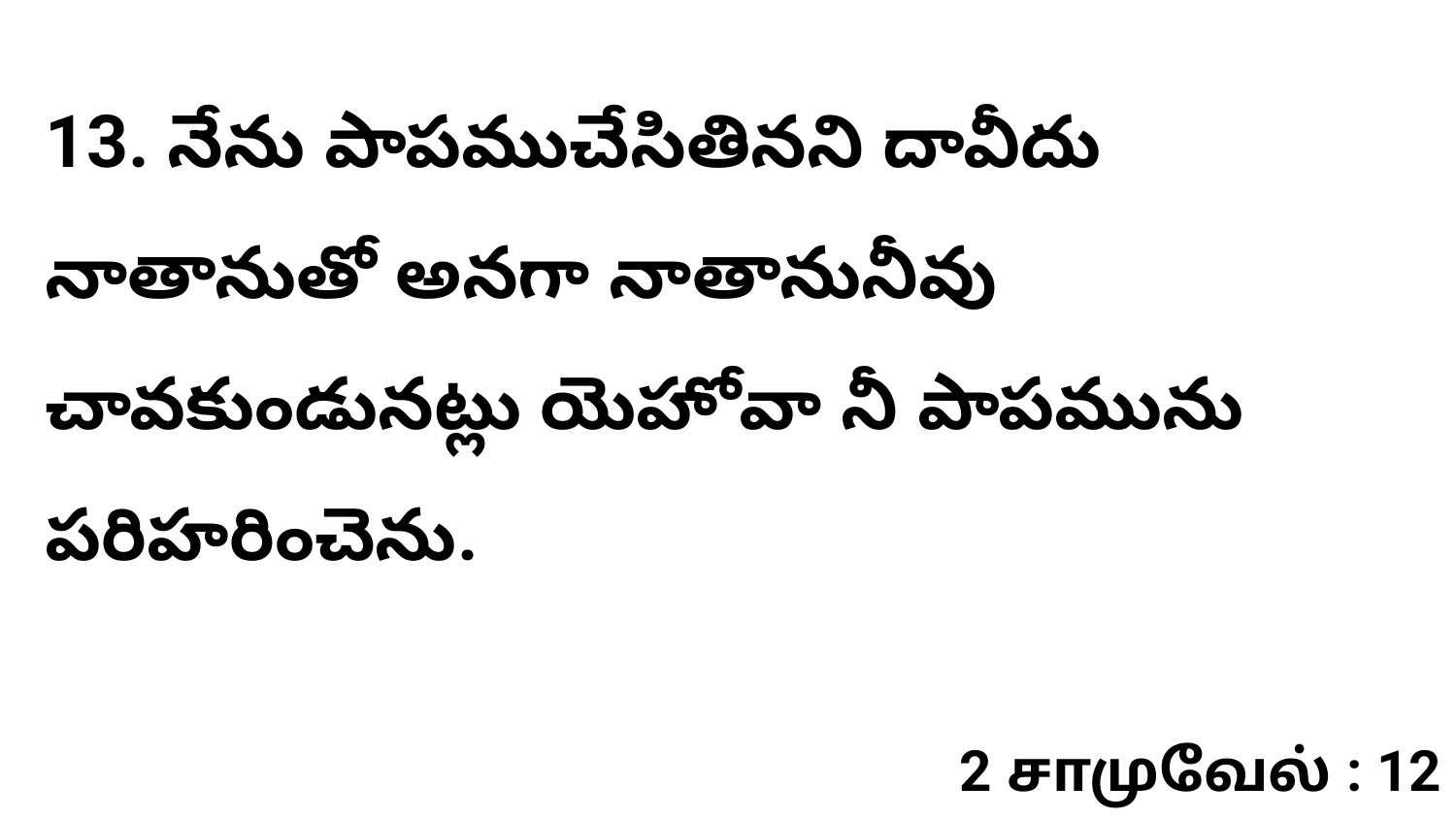

13. నేను పాపముచేసితినని దావీదు నాతానుతో అనగా నాతానునీవు చావకుండునట్లు యెహోవా నీ పాపమును పరిహరించెను.
2 சாமுவேல் : 12